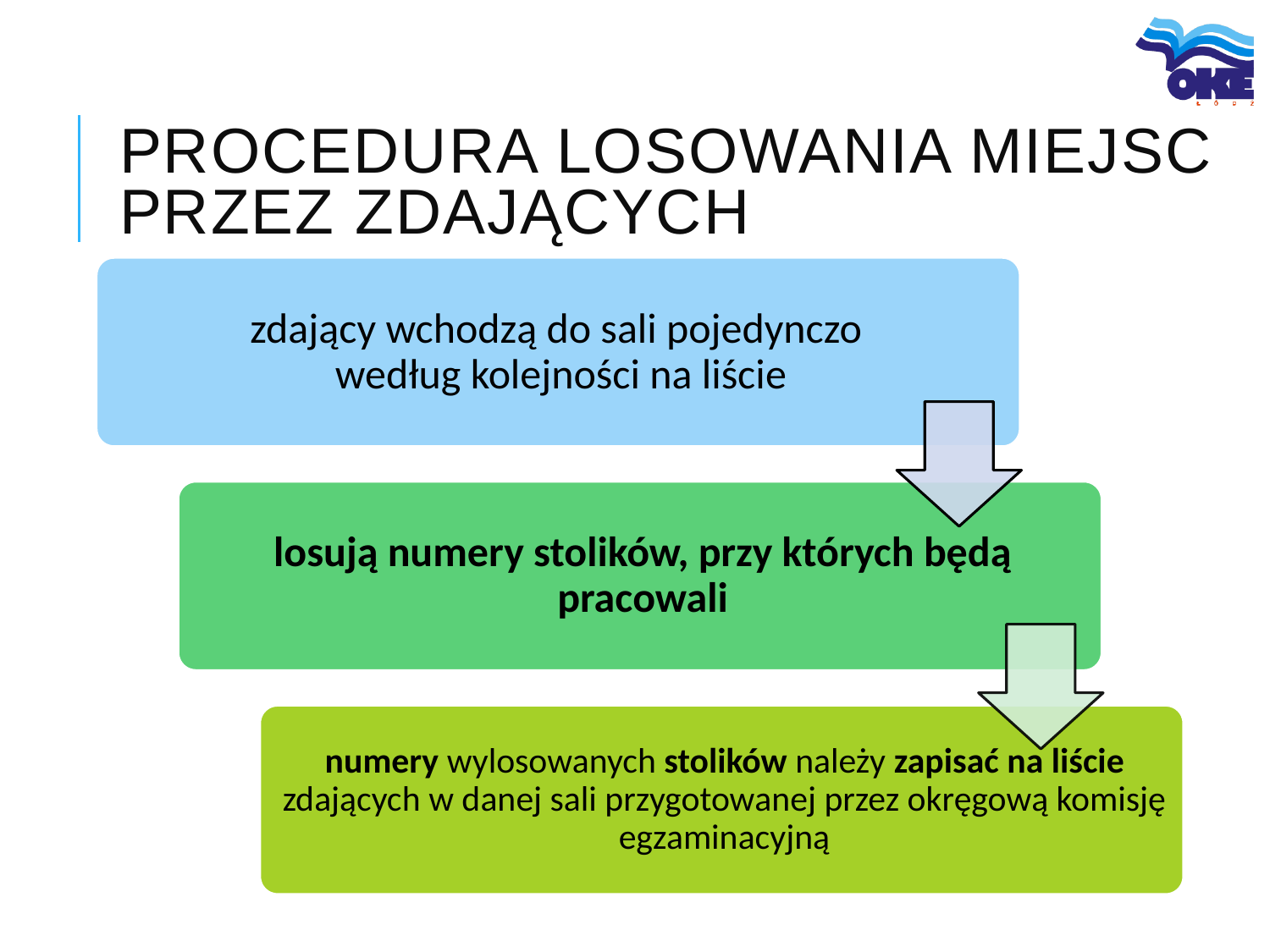

# Procedura losowania miejsc przez zdających
zdający wchodzą do sali pojedynczo
według kolejności na liście
losują numery stolików, przy których będą pracowali
numery wylosowanych stolików należy zapisać na liście zdających w danej sali przygotowanej przez okręgową komisję egzaminacyjną